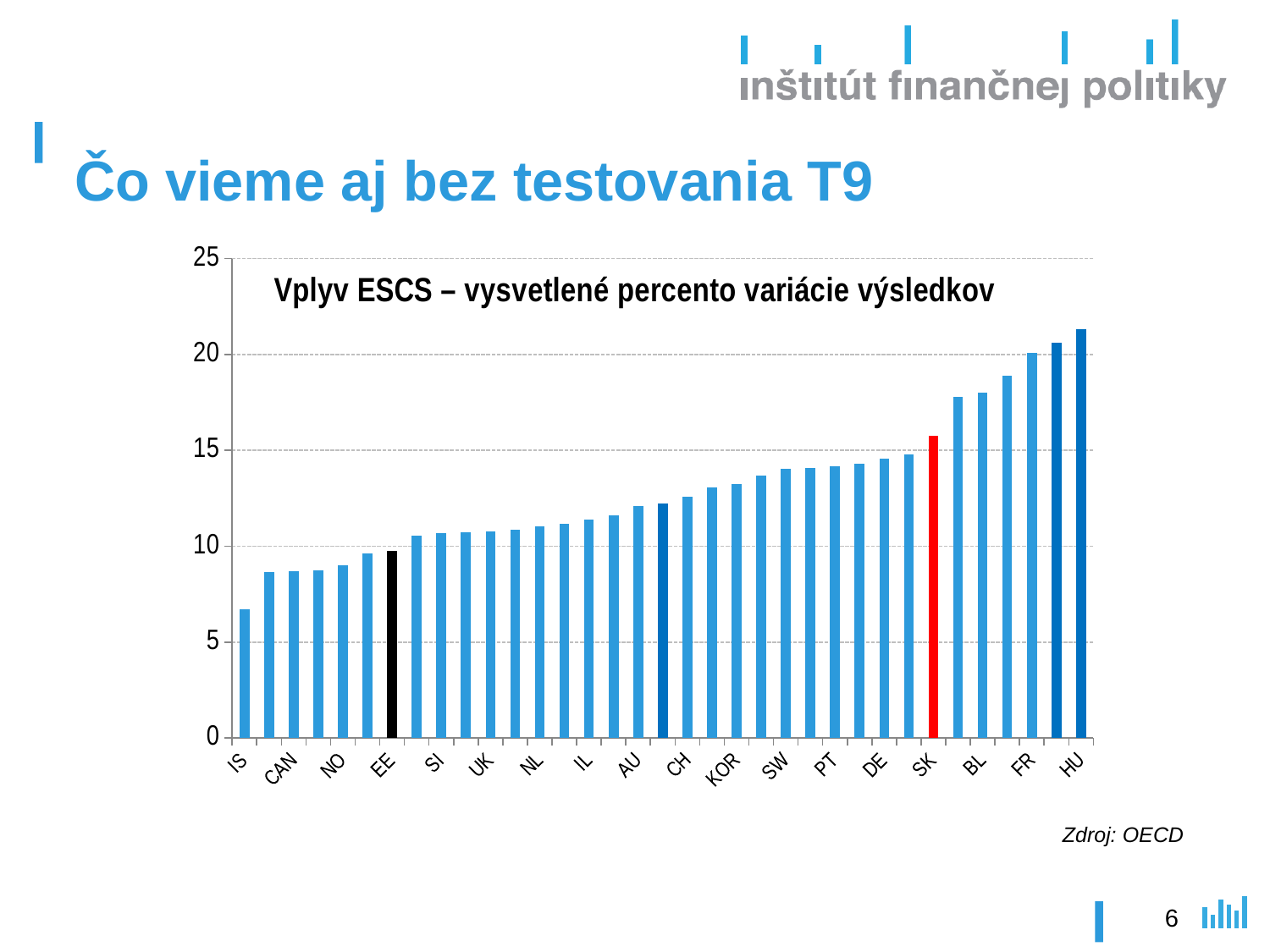

# Čo vieme aj bez testovania T9

### Chart: Vplyv ESCS – vysvetlené percento variácie výsledkov

| Category |  |
|---|---|
| IS | 6.719229544700589 |
| MX | 8.648776123738147 |
| CAN | 8.701570327066088 |
| TR | 8.729561489840242 |
| NO | 9.009263539557951 |
| IT | 9.645874164283054 |
| EE | 9.778083996282637 |
| GR | 10.562713168288647 |
| SI | 10.698038851118303 |
| LV | 10.740673257424122 |
| UK | 10.751915186726826 |
| DN | 10.869516127266616 |
| NL | 11.04672443485623 |
| JAP | 11.176229235959772 |
| IL | 11.394648572392626 |
| FI | 11.627833271892223 |
| AU | 12.09629030089629 |
| PL | 12.248538703521945 |
| CH | 12.574668276103987 |
| US | 13.051280713333202 |
| KOR | 13.22992632282443 |
| NZ | 13.688314897311813 |
| SW | 14.028173008574395 |
| IR | 14.064284004512004 |
| PT | 14.16812383460224 |
| ES | 14.313153870997805 |
| DE | 14.555119068664737 |
| AT | 14.797733795075782 |
| SK | 15.762751252707726 |
| CL | 17.7836735434561 |
| BL | 17.99177148289434 |
| LUX | 18.912577410470607 |
| FR | 20.08703344157341 |
| CZ | 20.630988401219273 |
| HU | 21.316962311236974 |

Zdroj: OECD

6